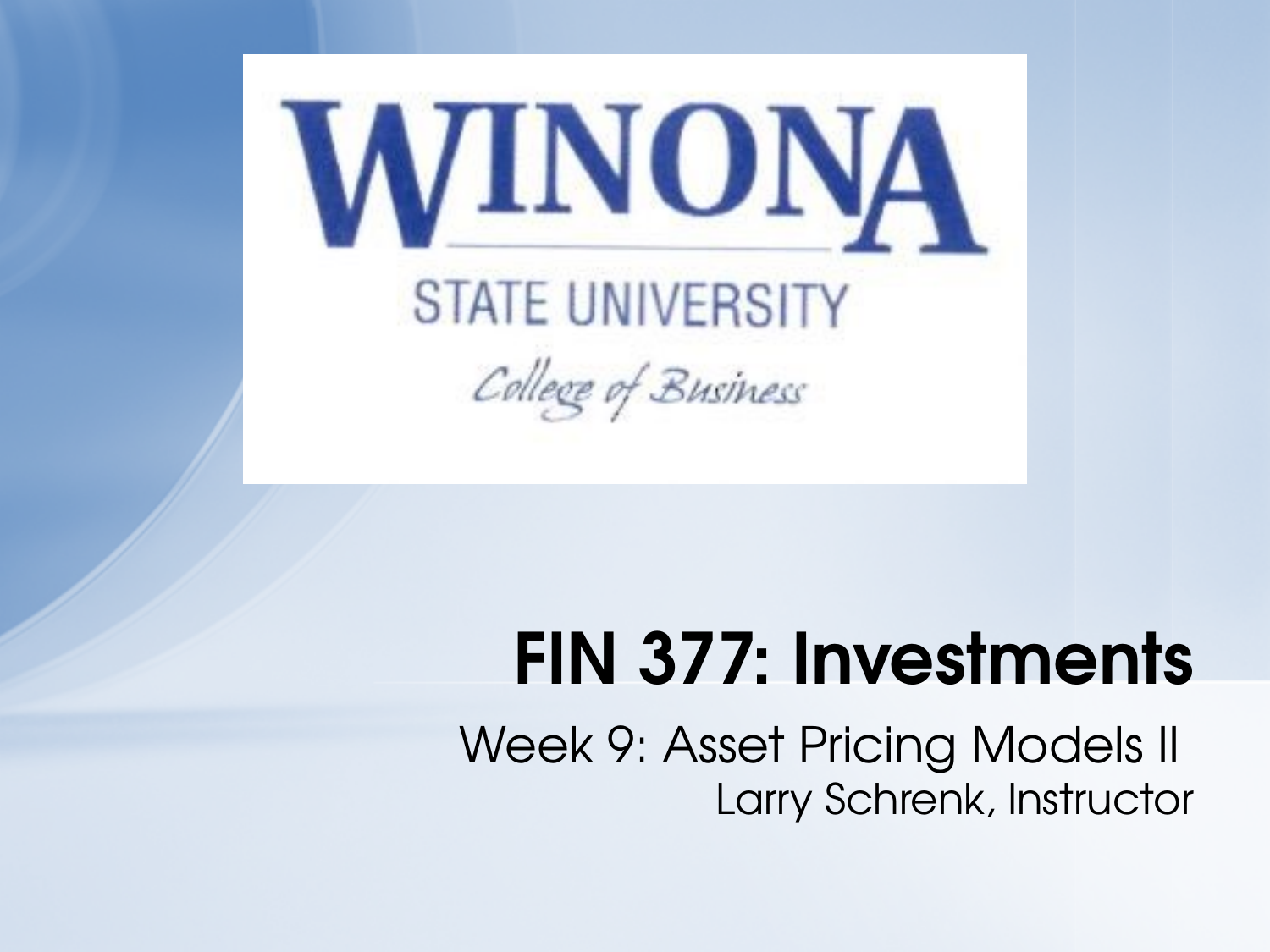

# FIN 377: Investments
Week 9: Asset Pricing Models II
Larry Schrenk, Instructor